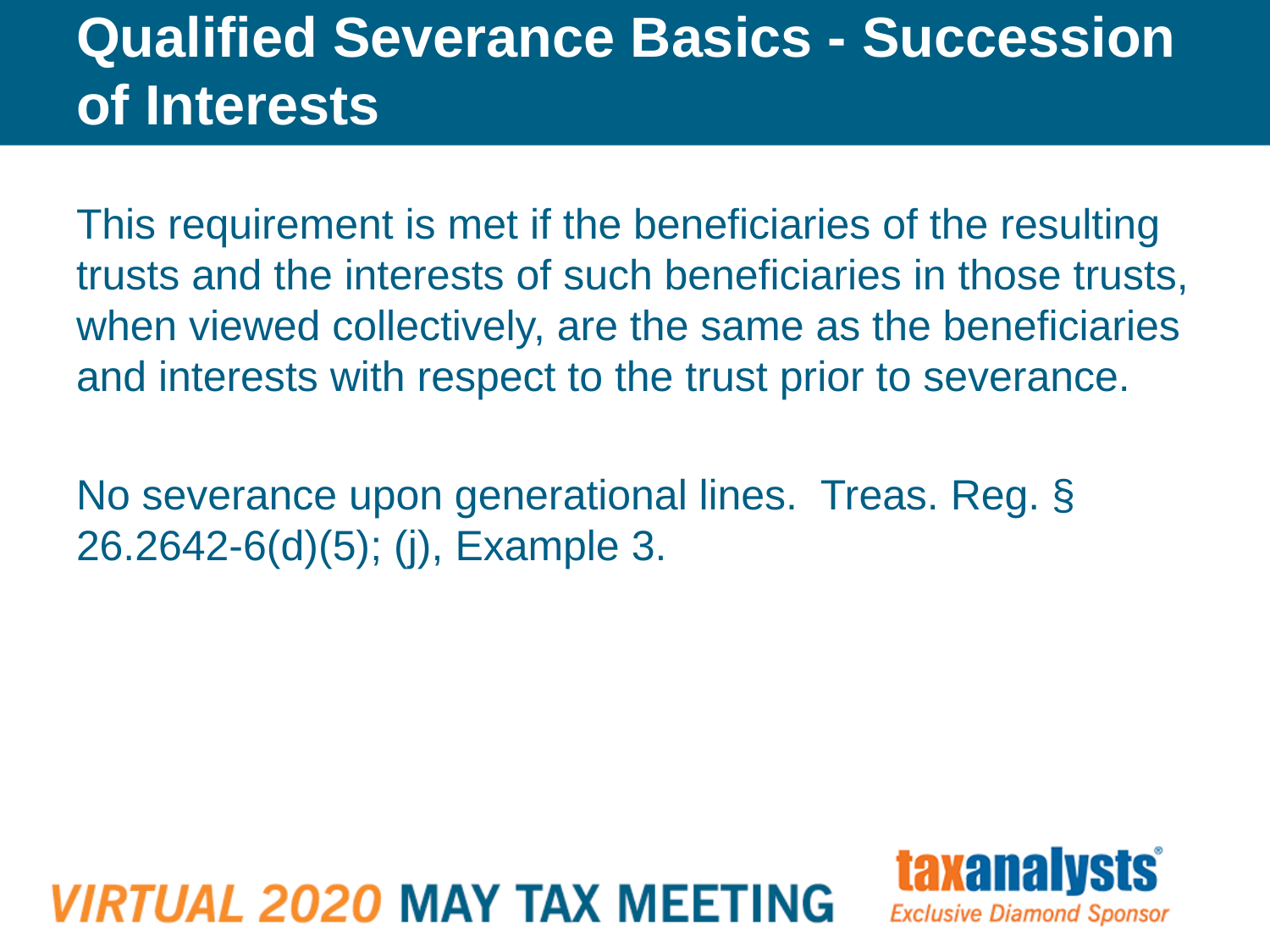

# Qualified Severance Basics - Succession of Interests
This requirement is met if the beneficiaries of the resulting trusts and the interests of such beneficiaries in those trusts, when viewed collectively, are the same as the beneficiaries and interests with respect to the trust prior to severance.

No severance upon generational lines.  Treas. Reg. § 26.2642-6(d)(5); (j), Example 3.